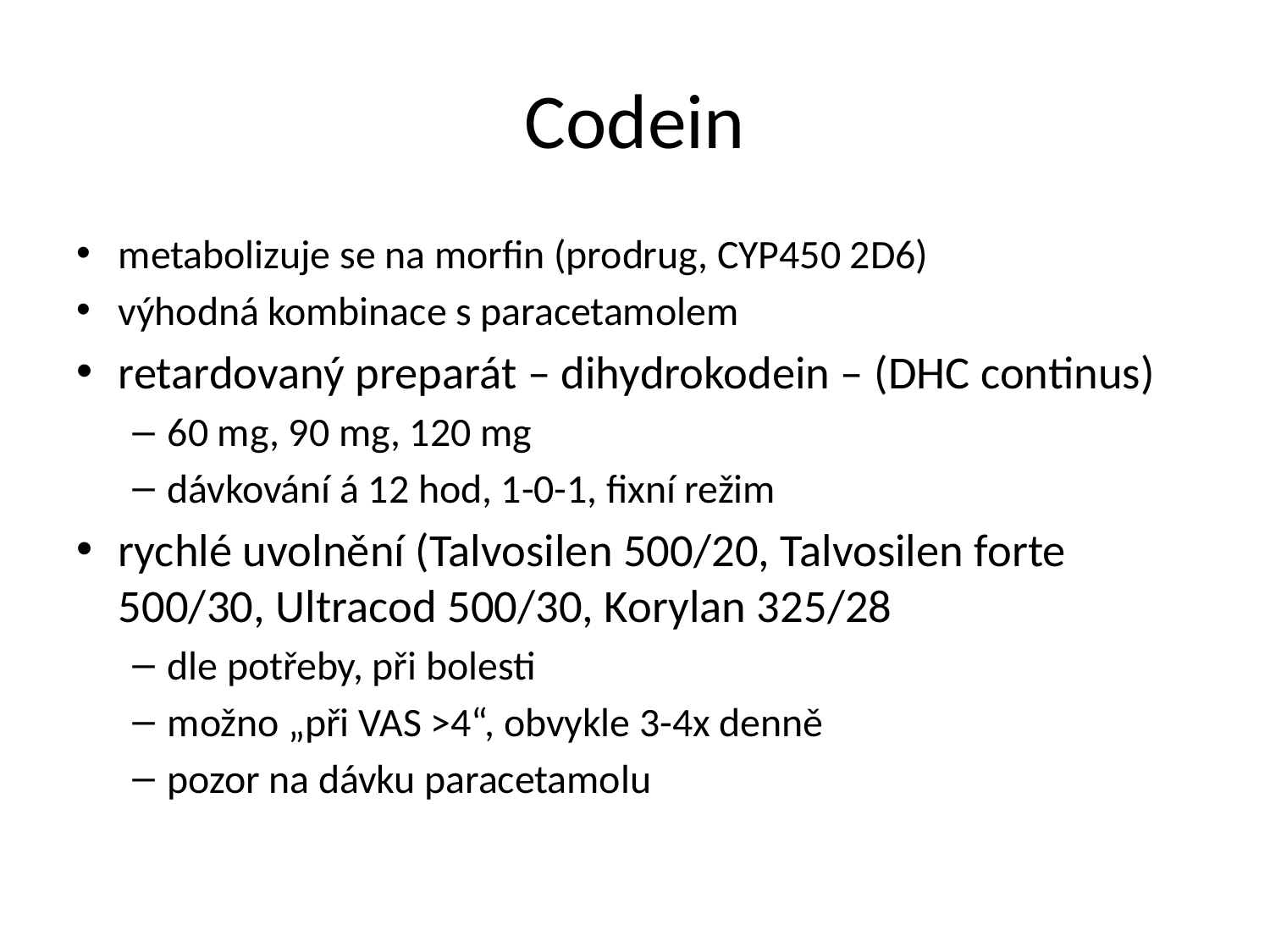

# Codein
metabolizuje se na morfin (prodrug, CYP450 2D6)
výhodná kombinace s paracetamolem
retardovaný preparát – dihydrokodein – (DHC continus)
60 mg, 90 mg, 120 mg
dávkování á 12 hod, 1-0-1, fixní režim
rychlé uvolnění (Talvosilen 500/20, Talvosilen forte 500/30, Ultracod 500/30, Korylan 325/28
dle potřeby, při bolesti
možno „při VAS >4“, obvykle 3-4x denně
pozor na dávku paracetamolu